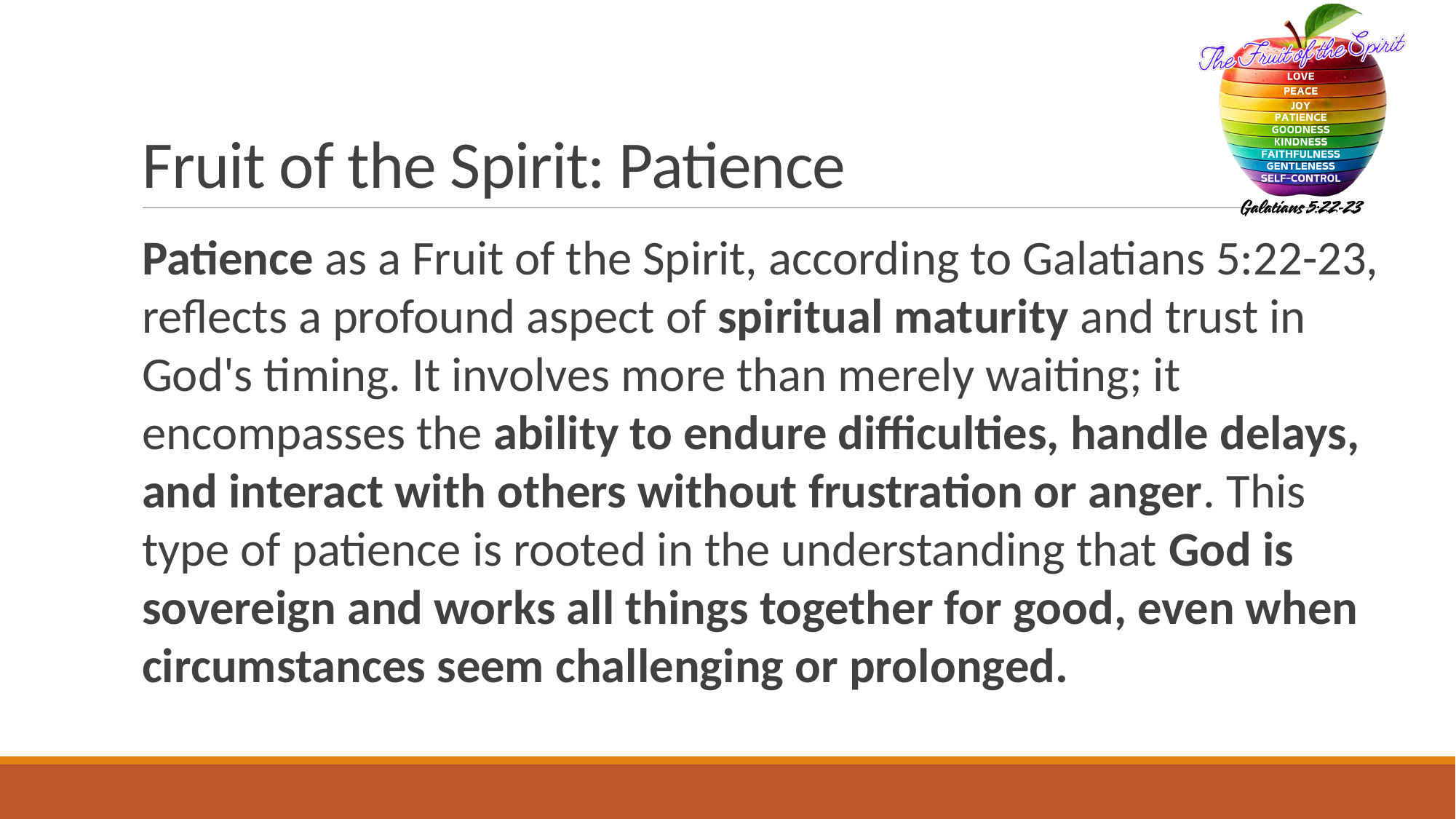

# Fruit of the Spirit: Patience
Patience as a Fruit of the Spirit, according to Galatians 5:22-23, reflects a profound aspect of spiritual maturity and trust in God's timing. It involves more than merely waiting; it encompasses the ability to endure difficulties, handle delays, and interact with others without frustration or anger. This type of patience is rooted in the understanding that God is sovereign and works all things together for good, even when circumstances seem challenging or prolonged.